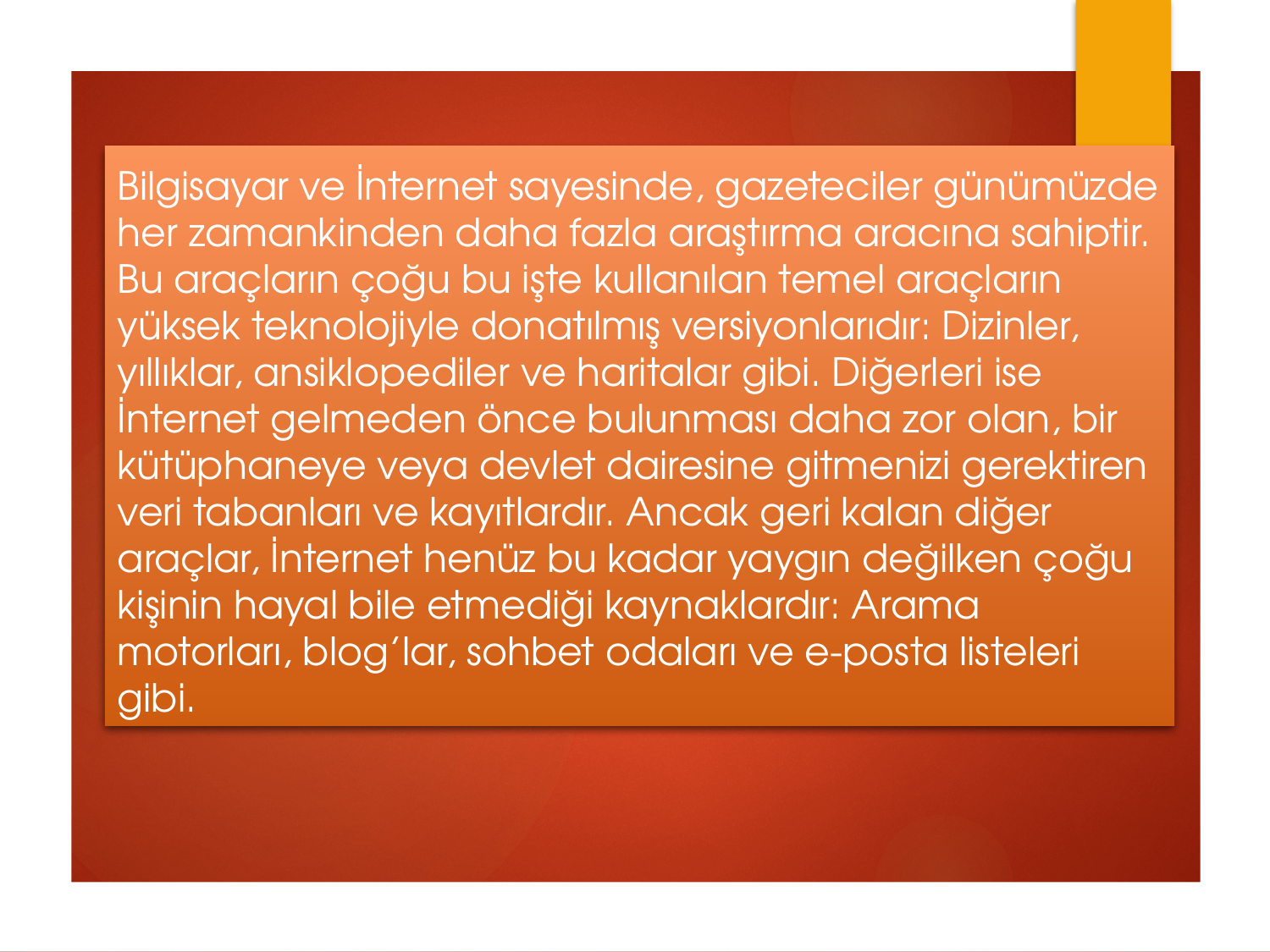

# Bilgisayar ve İnternet sayesinde, gazeteciler günümüzde her zamankinden daha fazla araştırma aracına sahiptir. Bu araçların çoğu bu işte kullanılan temel araçların yüksek teknolojiyle donatılmış versiyonlarıdır: Dizinler, yıllıklar, ansiklopediler ve haritalar gibi. Diğerleri ise İnternet gelmeden önce bulunması daha zor olan, bir kütüphaneye veya devlet dairesine gitmenizi gerektiren veri tabanları ve kayıtlardır. Ancak geri kalan diğer araçlar, İnternet henüz bu kadar yaygın değilken çoğu kişinin hayal bile etmediği kaynaklardır: Arama motorları, blog’lar, sohbet odaları ve e-posta listeleri gibi.